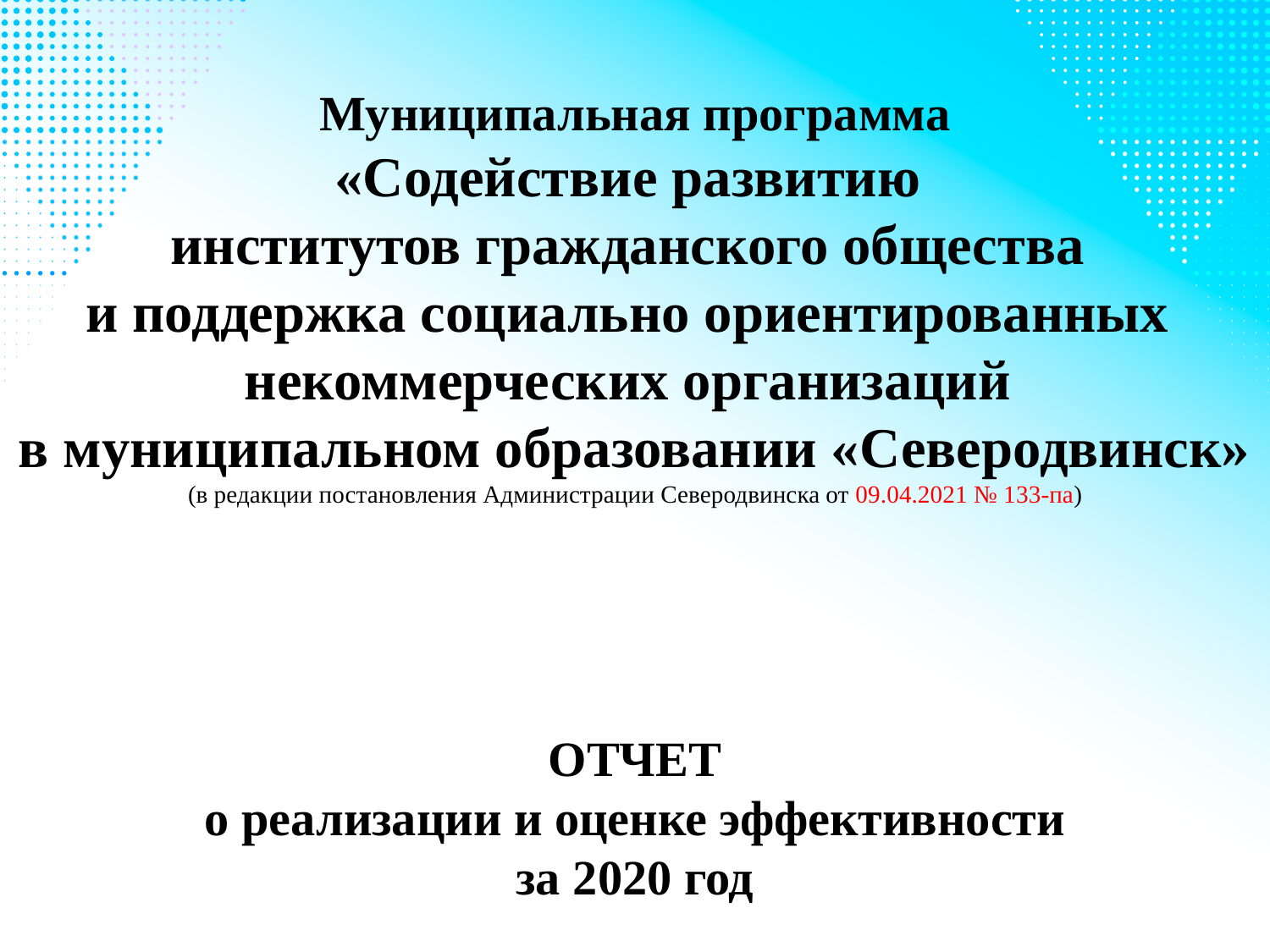

Муниципальная программа
«Содействие развитию
институтов гражданского общества
и поддержка социально ориентированных
некоммерческих организаций
в муниципальном образовании «Северодвинск»
(в редакции постановления Администрации Северодвинска от 09.04.2021 № 133-па)

ОТЧЕТ
о реализации и оценке эффективности
за 2020 год